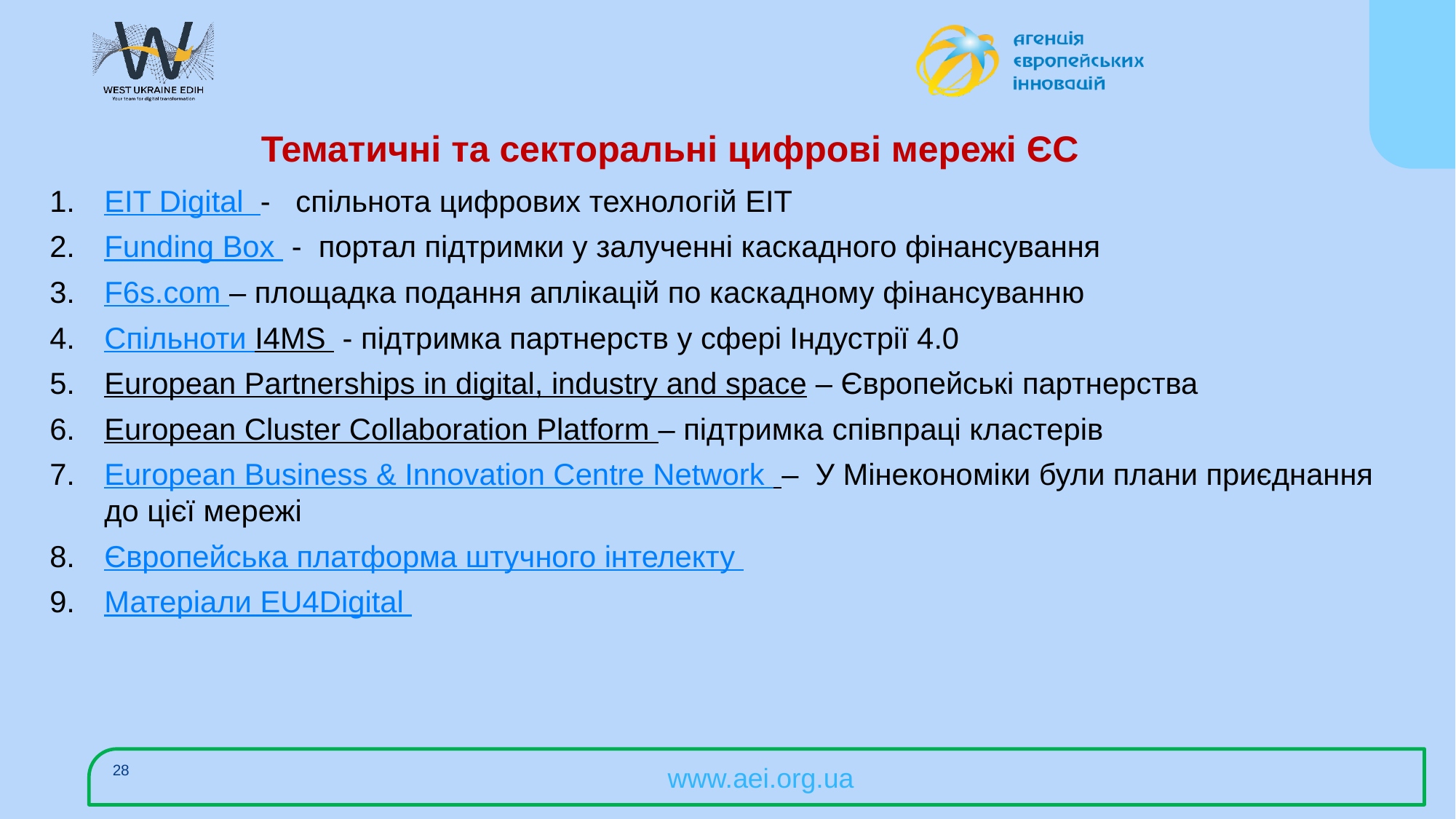

# Тематичні та секторальні цифрові мережі ЄС
EIT Digital  -   спільнота цифрових технологій EIT
Funding Box  -  портал підтримки у залученні каскадного фінансування
F6s.com – площадка подання аплікацій по каскадному фінансуванню
Спільноти I4MS  - підтримка партнерств у сфері Індустрії 4.0
European Partnerships in digital, industry and space – Європейські партнерства
European Cluster Collaboration Platform – підтримка співпраці кластерів
European Business & Innovation Centre Network  –  У Мінекономіки були плани приєднання до цієї мережі
Європейська платформа штучного інтелекту
Матеріали EU4Digital

28